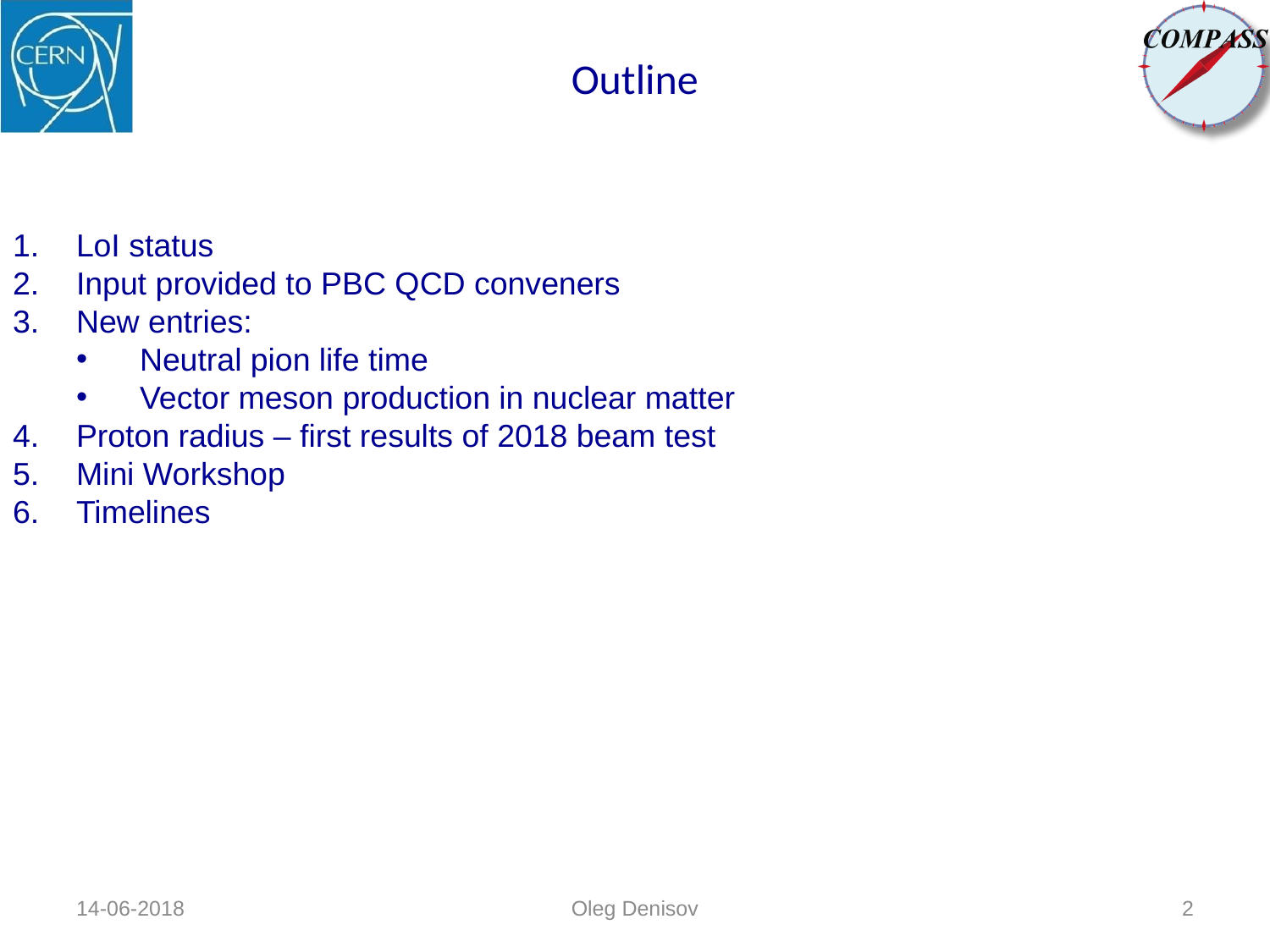

# Outline
LoI status
Input provided to PBC QCD conveners
New entries:
Neutral pion life time
Vector meson production in nuclear matter
Proton radius – first results of 2018 beam test
Mini Workshop
Timelines

14-06-2018
Oleg Denisov
2